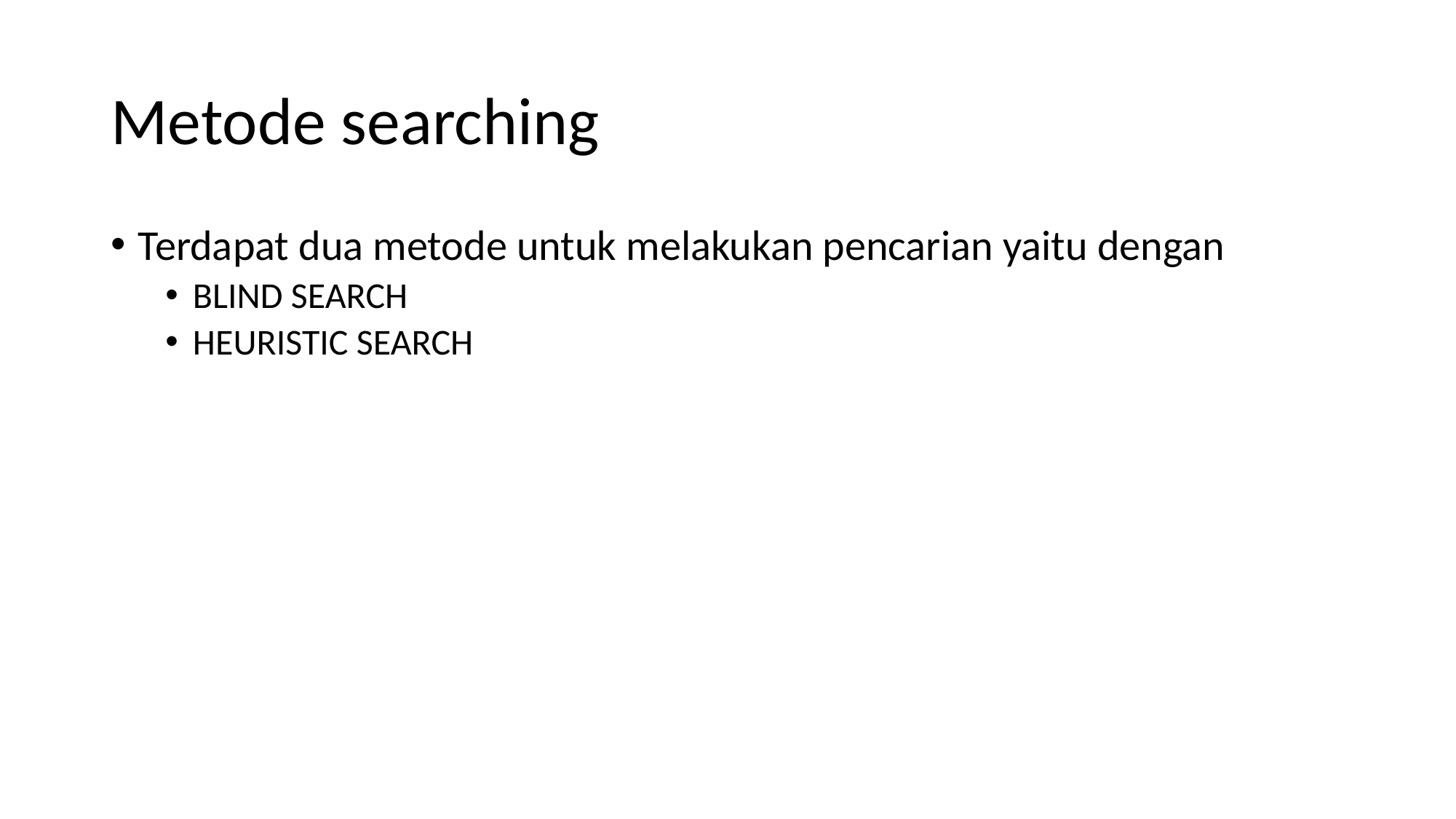

# Metode searching
Terdapat dua metode untuk melakukan pencarian yaitu dengan
BLIND SEARCH
HEURISTIC SEARCH